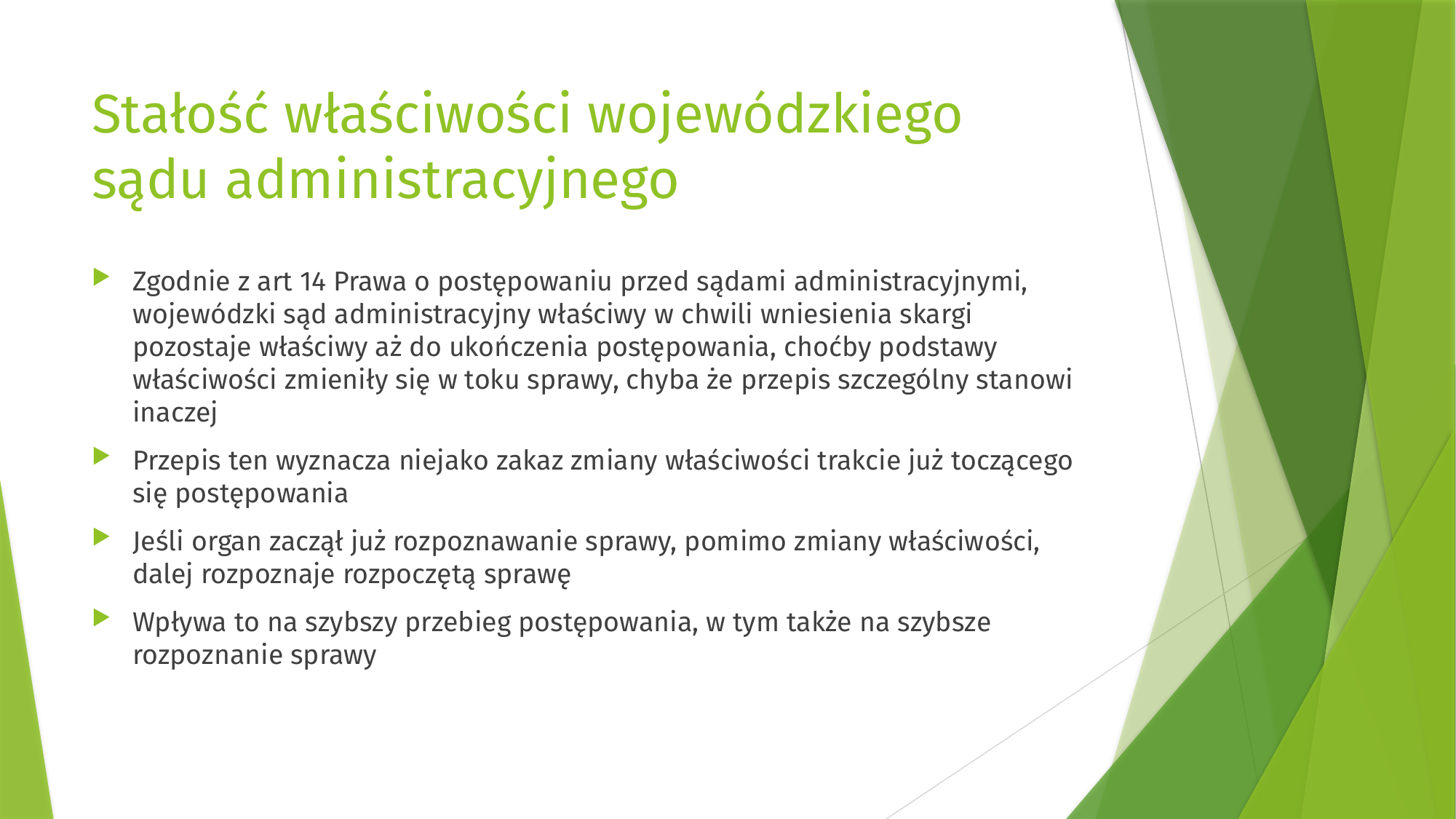

# Stałość właściwości wojewódzkiego sądu administracyjnego
Zgodnie z art 14 Prawa o postępowaniu przed sądami administracyjnymi, wojewódzki sąd administracyjny właściwy w chwili wniesienia skargi pozostaje właściwy aż do ukończenia postępowania, choćby podstawy właściwości zmieniły się w toku sprawy, chyba że przepis szczególny stanowi inaczej
Przepis ten wyznacza niejako zakaz zmiany właściwości trakcie już toczącego się postępowania
Jeśli organ zaczął już rozpoznawanie sprawy, pomimo zmiany właściwości, dalej rozpoznaje rozpoczętą sprawę
Wpływa to na szybszy przebieg postępowania, w tym także na szybsze rozpoznanie sprawy